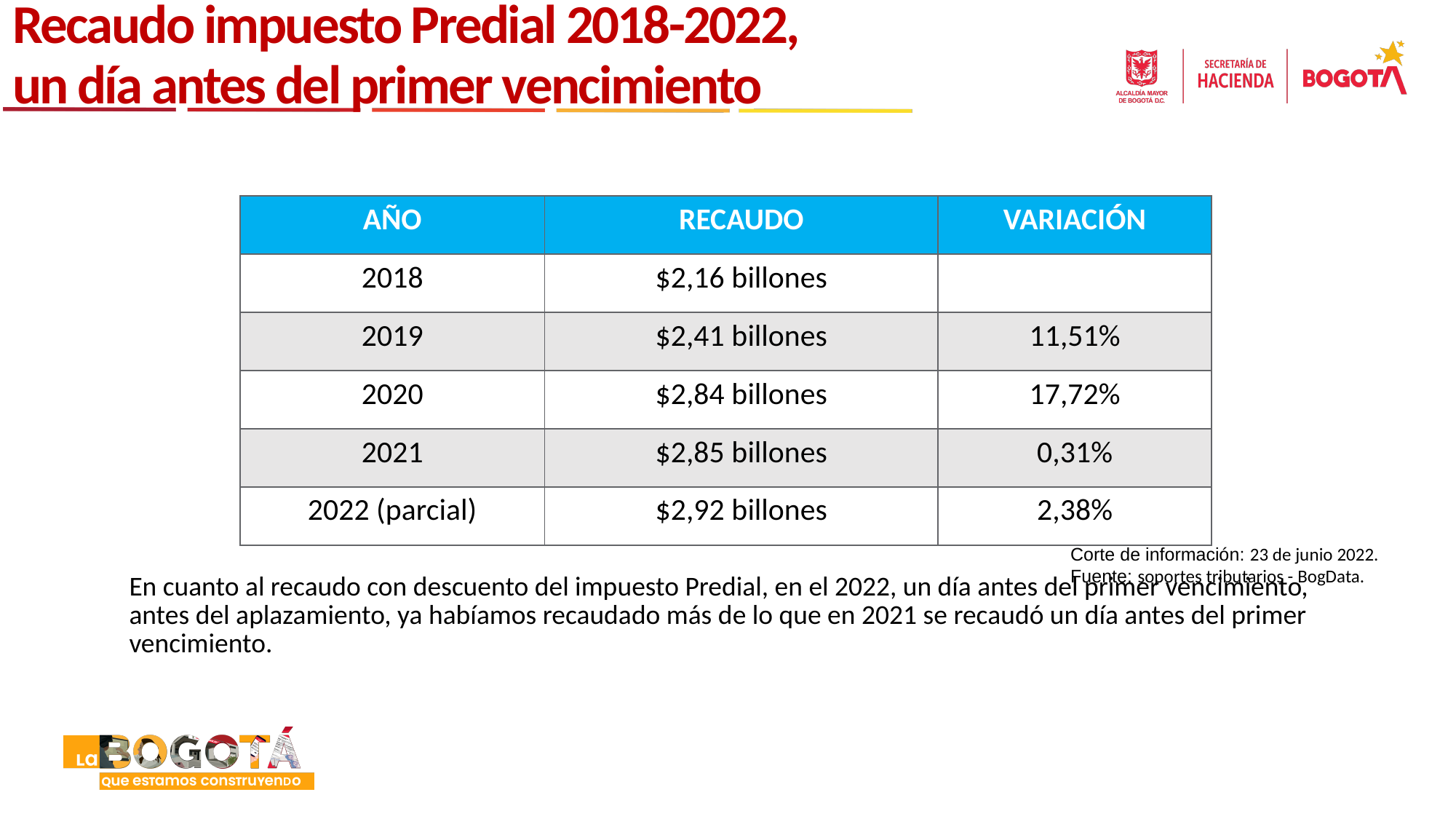

Recaudo impuesto Predial 2018-2022,
un día antes del primer vencimiento
| AÑO | RECAUDO | VARIACIÓN |
| --- | --- | --- |
| 2018 | $2,16 billones |  |
| 2019 | $2,41 billones | 11,51% |
| 2020 | $2,84 billones | 17,72% |
| 2021 | $2,85 billones | 0,31% |
| 2022 (parcial) | $2,92 billones | 2,38% |
Corte de información: 23 de junio 2022.
Fuente: soportes tributarios - BogData.
En cuanto al recaudo con descuento del impuesto Predial, en el 2022, un día antes del primer vencimiento, antes del aplazamiento, ya habíamos recaudado más de lo que en 2021 se recaudó un día antes del primer vencimiento.